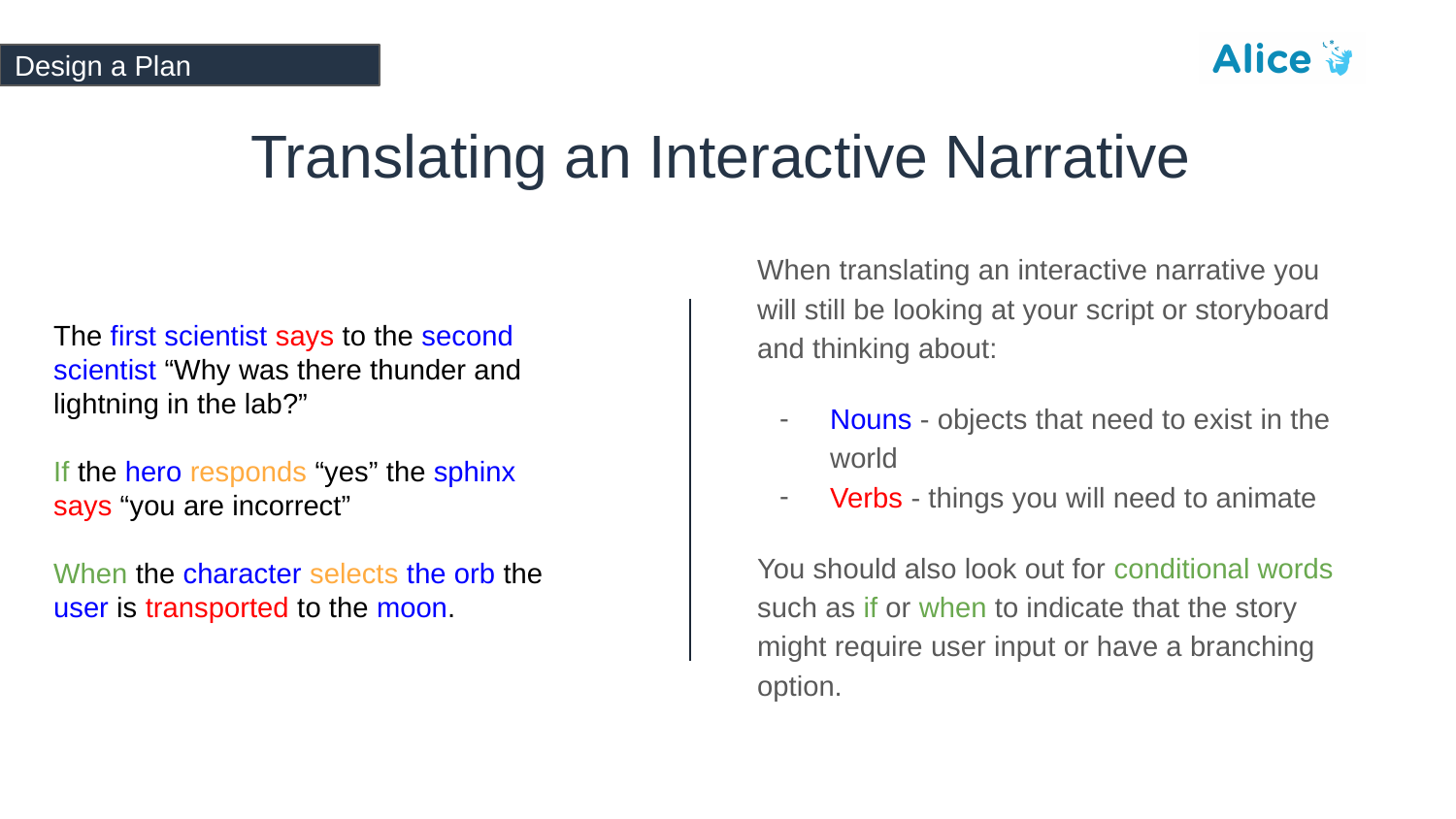

# Design a Plan
Translating an Interactive Narrative
The first scientist says to the second scientist “Why was there thunder and lightning in the lab?”

If the hero responds “yes” the sphinx says “you are incorrect”

When the character selects the orb the user is transported to the moon.
When translating an interactive narrative you will still be looking at your script or storyboard and thinking about:
Nouns - objects that need to exist in the world
Verbs - things you will need to animate
You should also look out for conditional words such as if or when to indicate that the story might require user input or have a branching option.